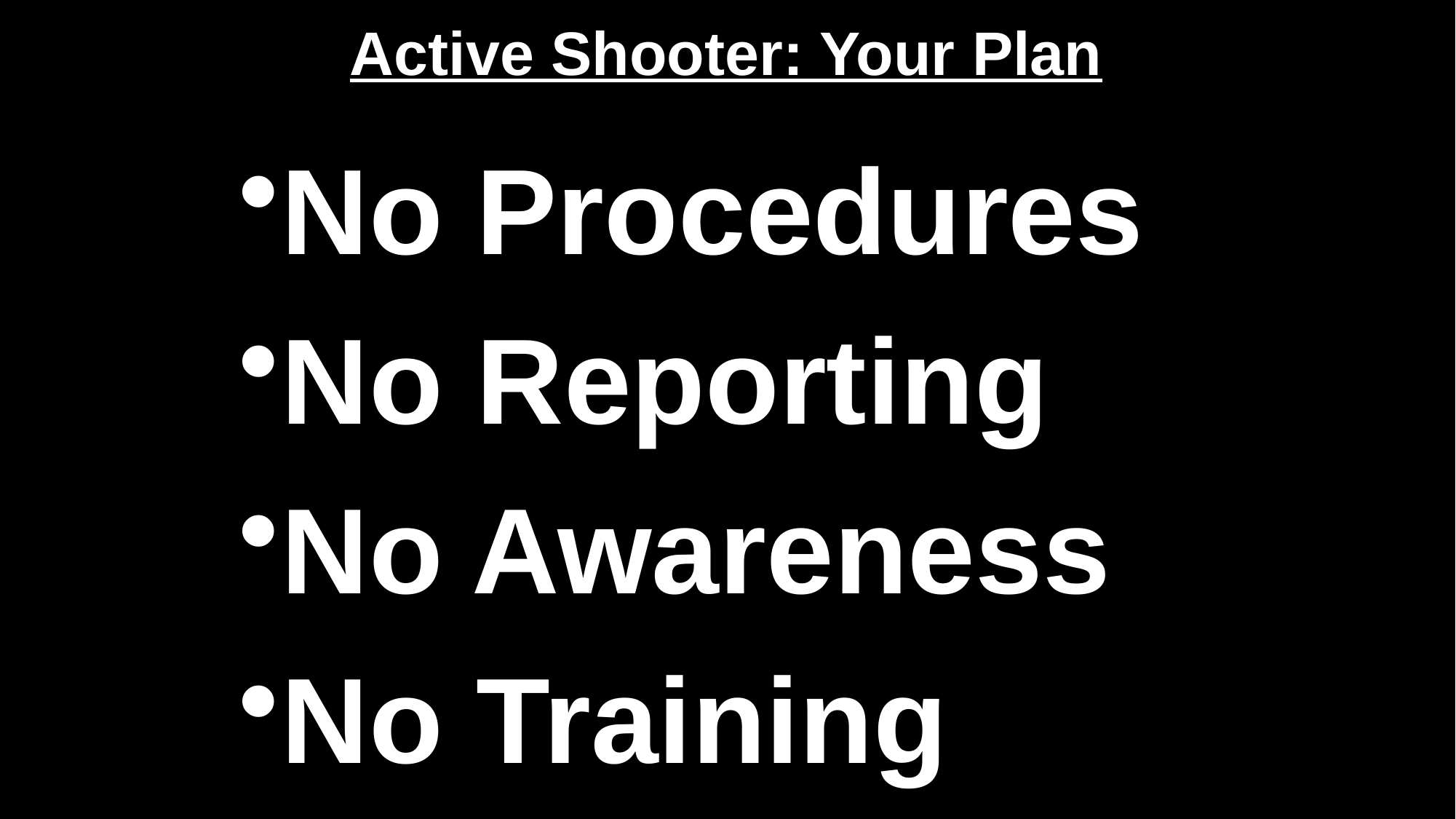

# Active Shooter: Your Plan
No Procedures
No Reporting
No Awareness
No Training